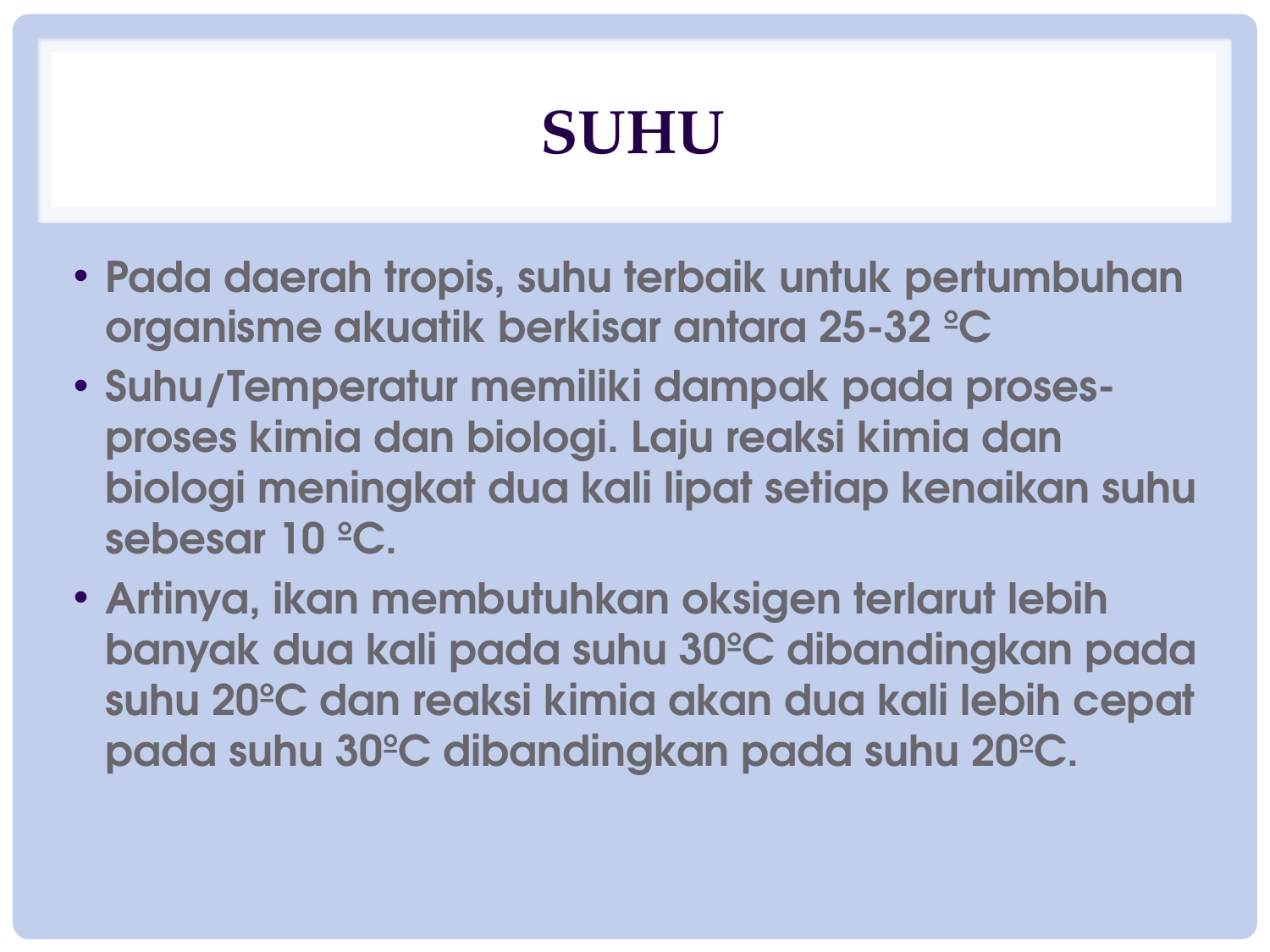

# SUHU
Pada daerah tropis, suhu terbaik untuk pertumbuhan organisme akuatik berkisar antara 25-32 ºC
Suhu/Temperatur memiliki dampak pada proses-proses kimia dan biologi. Laju reaksi kimia dan biologi meningkat dua kali lipat setiap kenaikan suhu sebesar 10 ºC.
Artinya, ikan membutuhkan oksigen terlarut lebih banyak dua kali pada suhu 30ºC dibandingkan pada suhu 20ºC dan reaksi kimia akan dua kali lebih cepat pada suhu 30ºC dibandingkan pada suhu 20ºC.